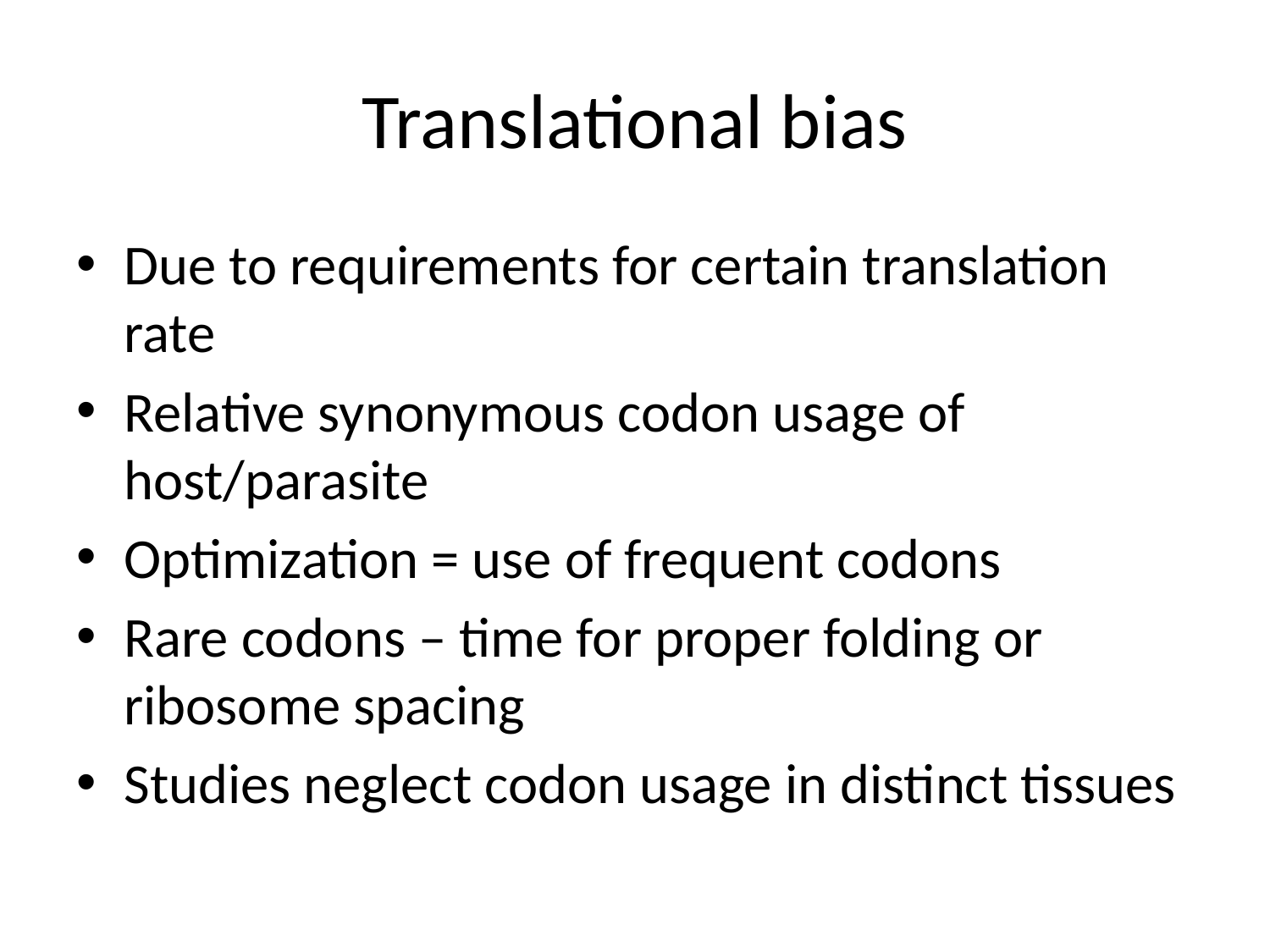

# Translational bias
Due to requirements for certain translation rate
Relative synonymous codon usage of host/parasite
Optimization = use of frequent codons
Rare codons – time for proper folding or ribosome spacing
Studies neglect codon usage in distinct tissues